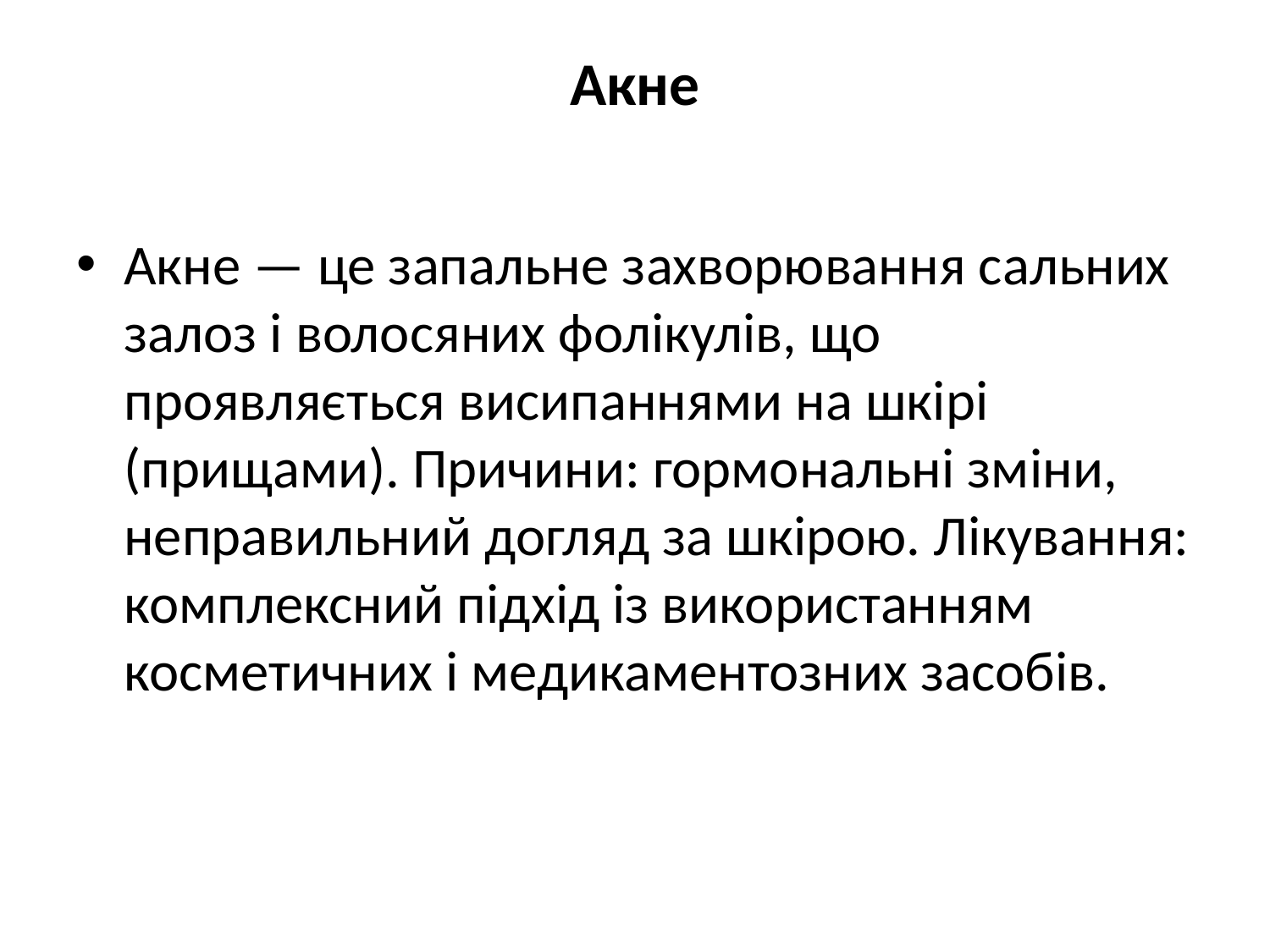

# Акне
Акне — це запальне захворювання сальних залоз і волосяних фолікулів, що проявляється висипаннями на шкірі (прищами). Причини: гормональні зміни, неправильний догляд за шкірою. Лікування: комплексний підхід із використанням косметичних і медикаментозних засобів.